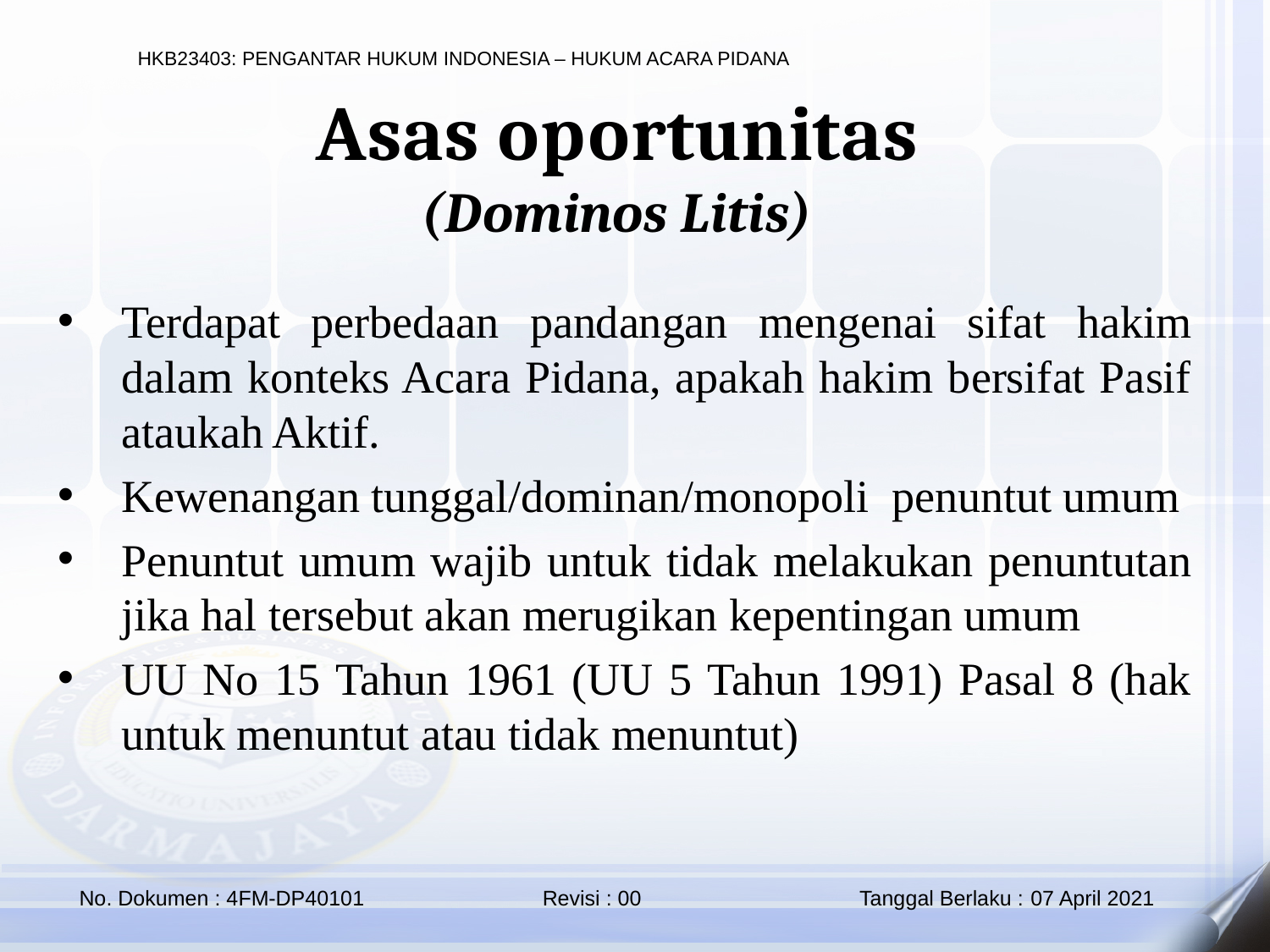

Asas oportunitas
(Dominos Litis)

Terdapat perbedaan pandangan mengenai sifat hakim dalam konteks Acara Pidana, apakah hakim bersifat Pasif ataukah Aktif.
Kewenangan tunggal/dominan/monopoli  penuntut umum
Penuntut umum wajib untuk tidak melakukan penuntutan jika hal tersebut akan merugikan kepentingan umum
UU No 15 Tahun 1961 (UU 5 Tahun 1991) Pasal 8 (hak untuk menuntut atau tidak menuntut)